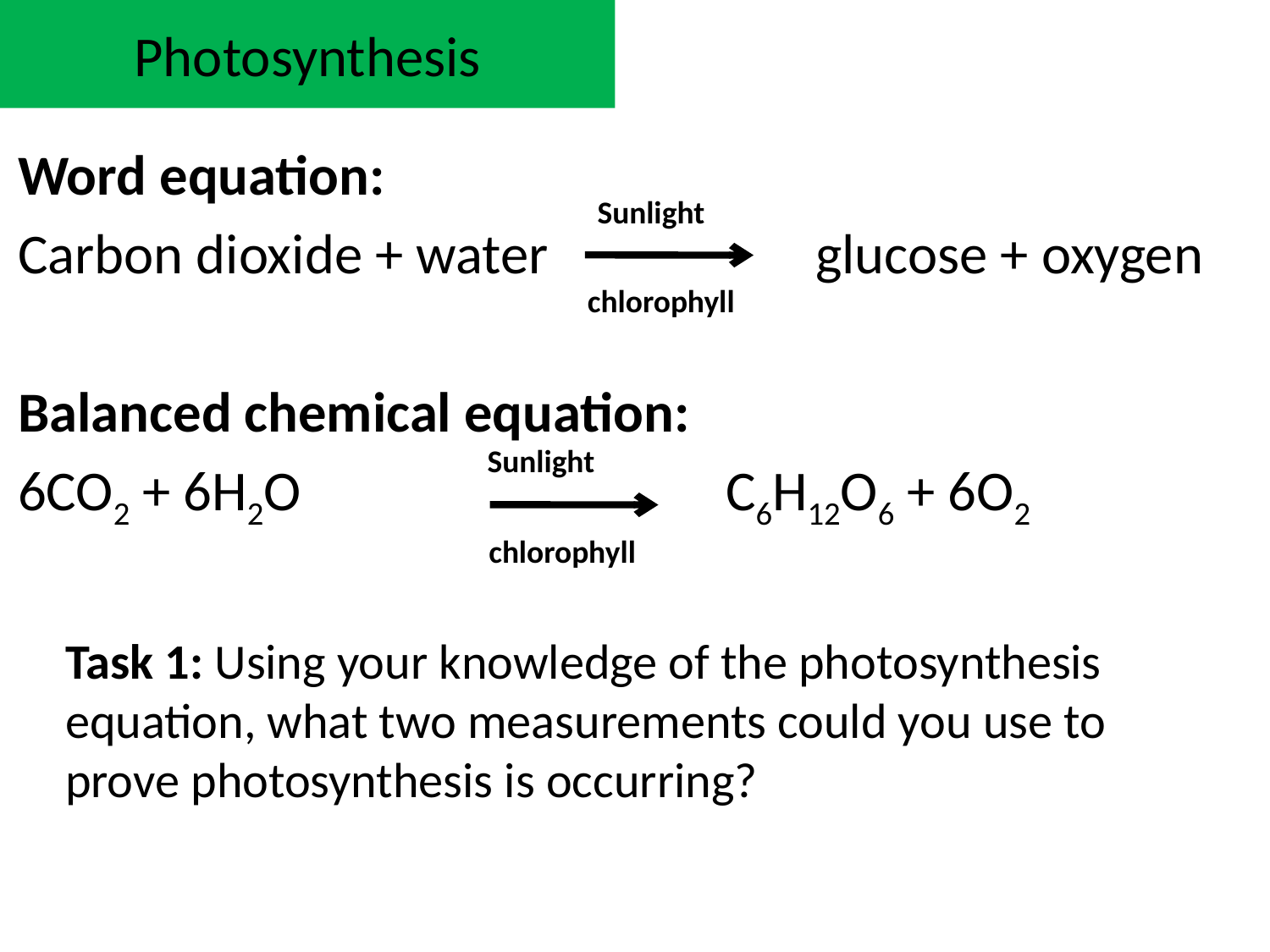

Photosynthesis
Word equation:
Carbon dioxide + water                     glucose + oxygen

Balanced chemical equation:
6CO2 + 6H2O 			            C6H12O6 + 6O2

	Task 1: Using your knowledge of the photosynthesis equation, what two measurements could you use to prove photosynthesis is occurring?

Sunlight
chlorophyll
Sunlight
chlorophyll